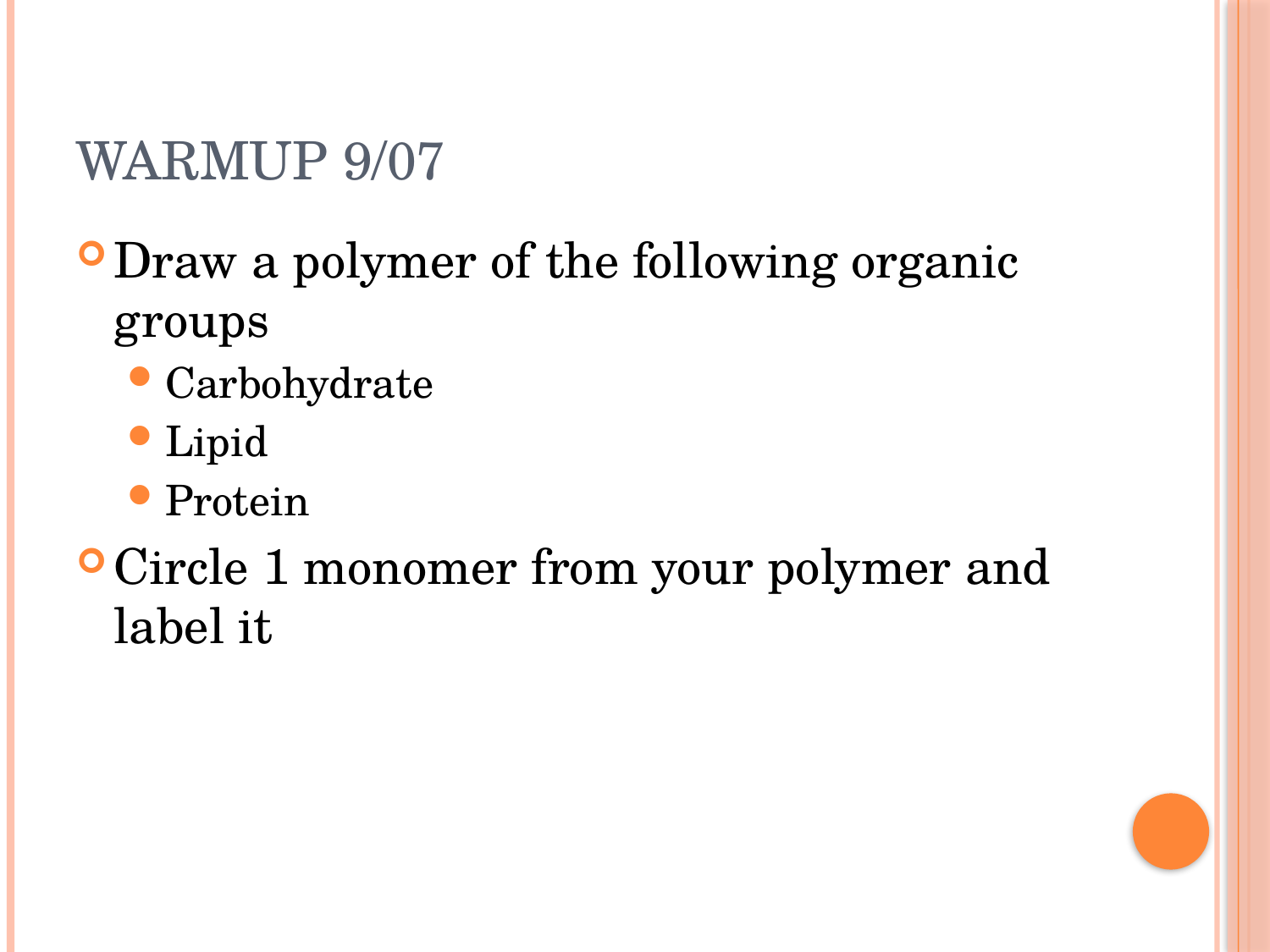

# Warmup 9/07
Draw a polymer of the following organic groups
Carbohydrate
Lipid
Protein
Circle 1 monomer from your polymer and label it